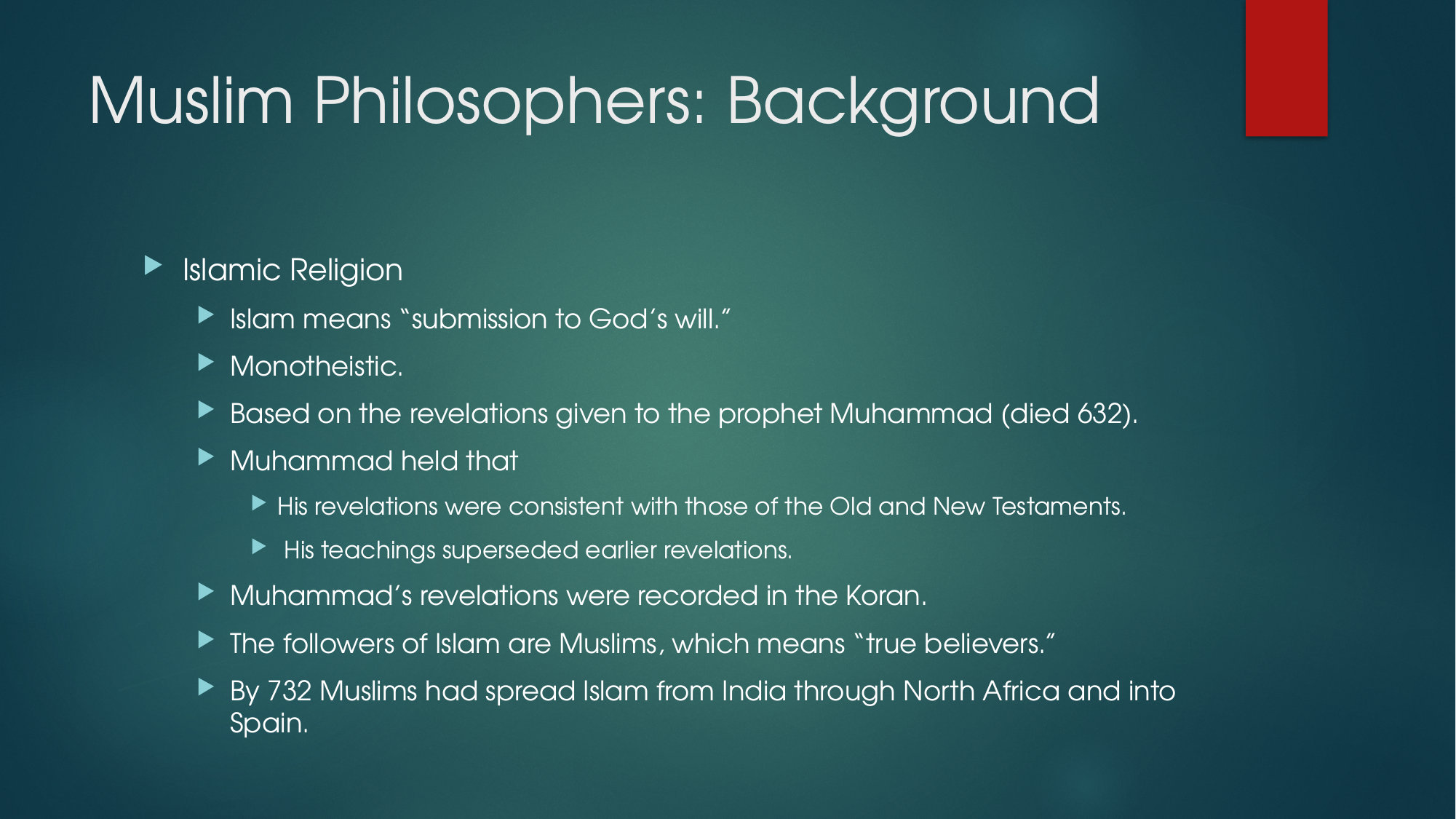

# Muslim Philosophers: Background
Islamic Religion
Islam means “submission to God’s will.”
Monotheistic.
Based on the revelations given to the prophet Muhammad (died 632).
Muhammad held that
His revelations were consistent with those of the Old and New Testaments.
 His teachings superseded earlier revelations.
Muhammad’s revelations were recorded in the Koran.
The followers of Islam are Muslims, which means “true believers.”
By 732 Muslims had spread Islam from India through North Africa and into Spain.